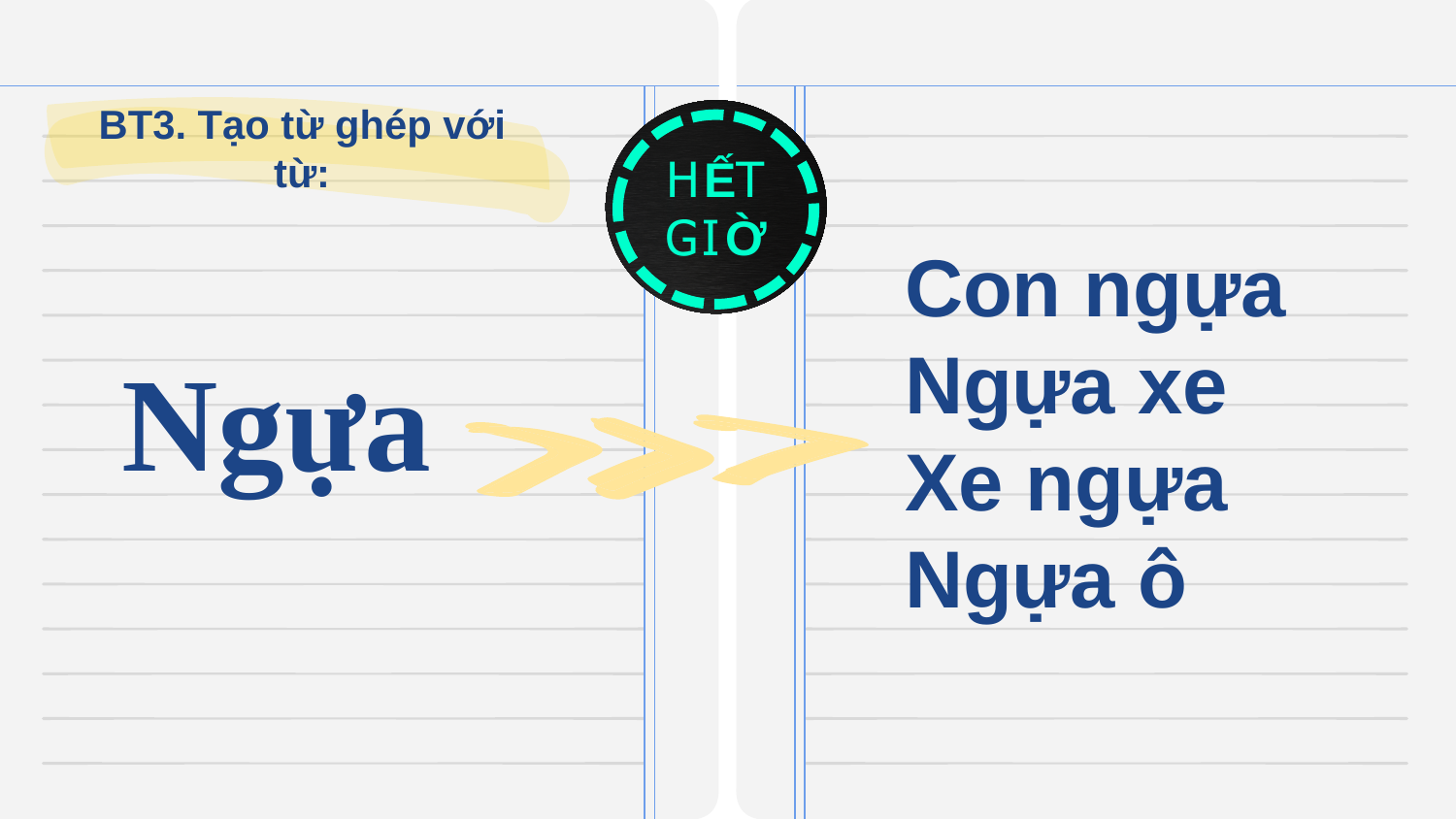

15
14
13
12
11
10
09
08
07
06
05
04
03
02
01
HẾT GIỜ

BT3. Tạo từ ghép với từ:
Con ngựa
Ngựa xe
Xe ngựa
Ngựa ô

Ngựa